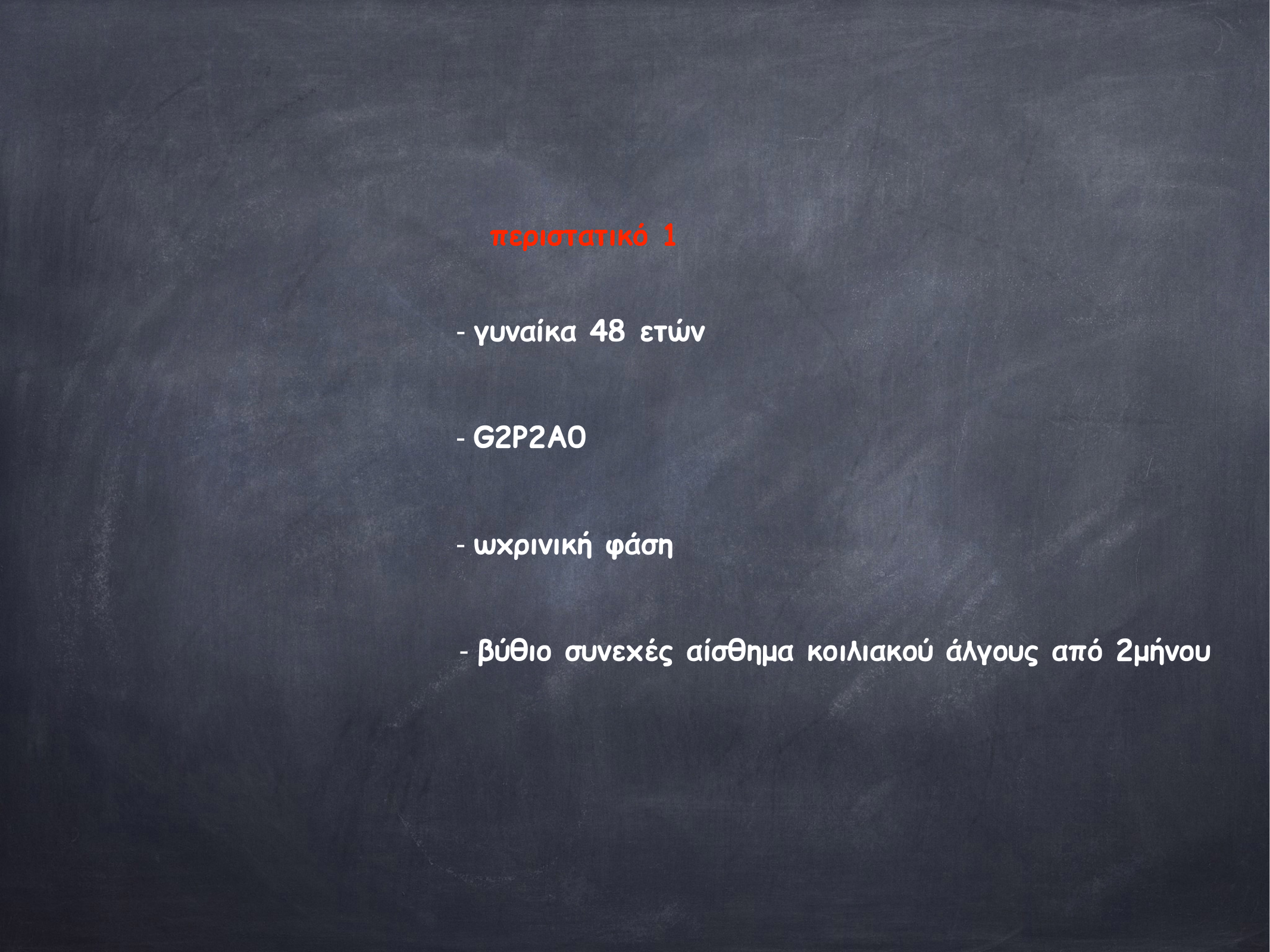

περιστατικό 1
- γυναίκα 48 ετών
- G2P2A0
- ωχρινική φάση
- βύθιο συνεχές αίσθημα κοιλιακού άλγους από 2μήνου